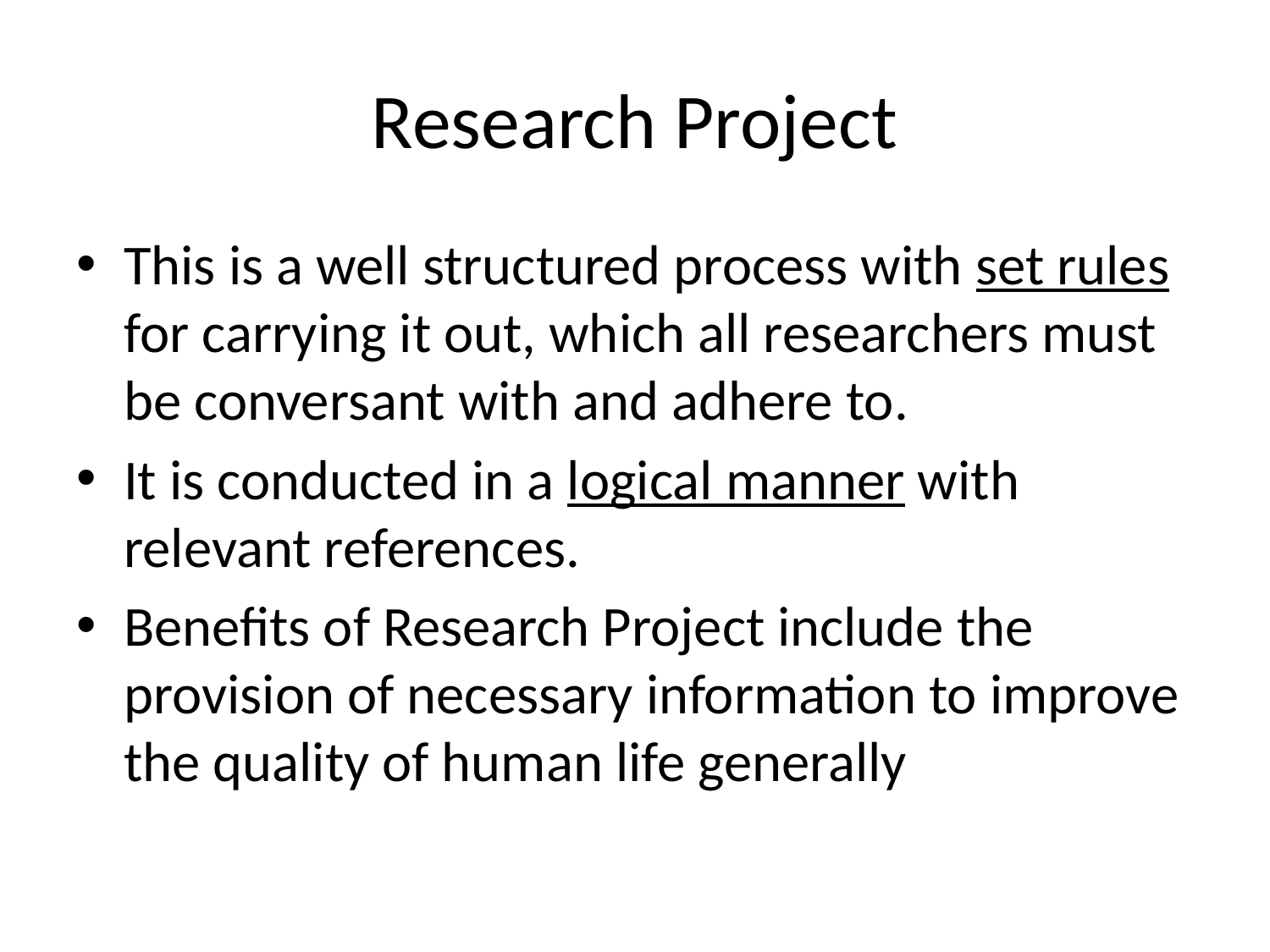

# Research Project
This is a well structured process with set rules for carrying it out, which all researchers must be conversant with and adhere to.
It is conducted in a logical manner with relevant references.
Benefits of Research Project include the provision of necessary information to improve the quality of human life generally